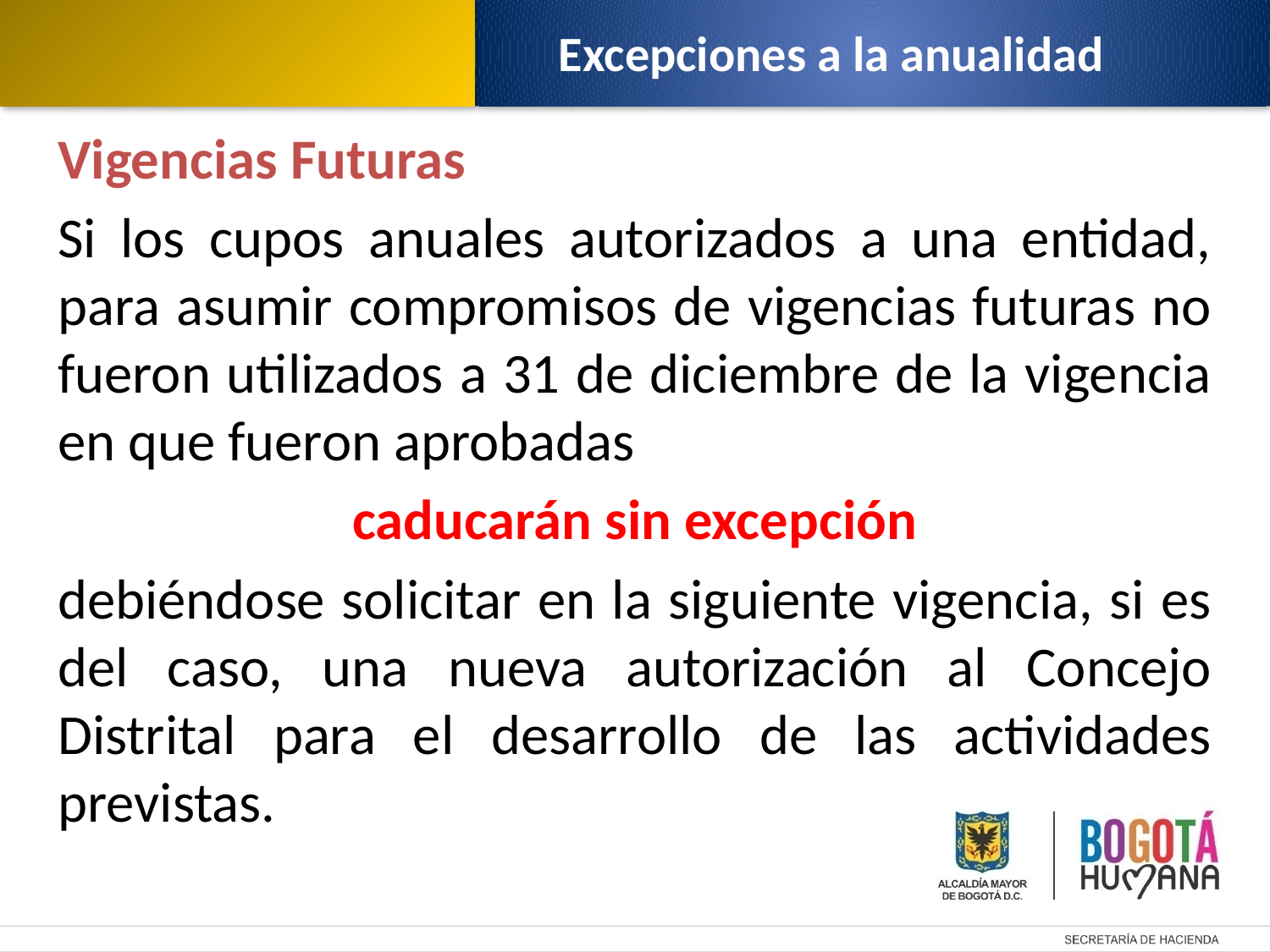

# Excepciones a la anualidad
Vigencias Futuras
Si los cupos anuales autorizados a una entidad, para asumir compromisos de vigencias futuras no fueron utilizados a 31 de diciembre de la vigencia en que fueron aprobadas
caducarán sin excepción
debiéndose solicitar en la siguiente vigencia, si es del caso, una nueva autorización al Concejo Distrital para el desarrollo de las actividades previstas.